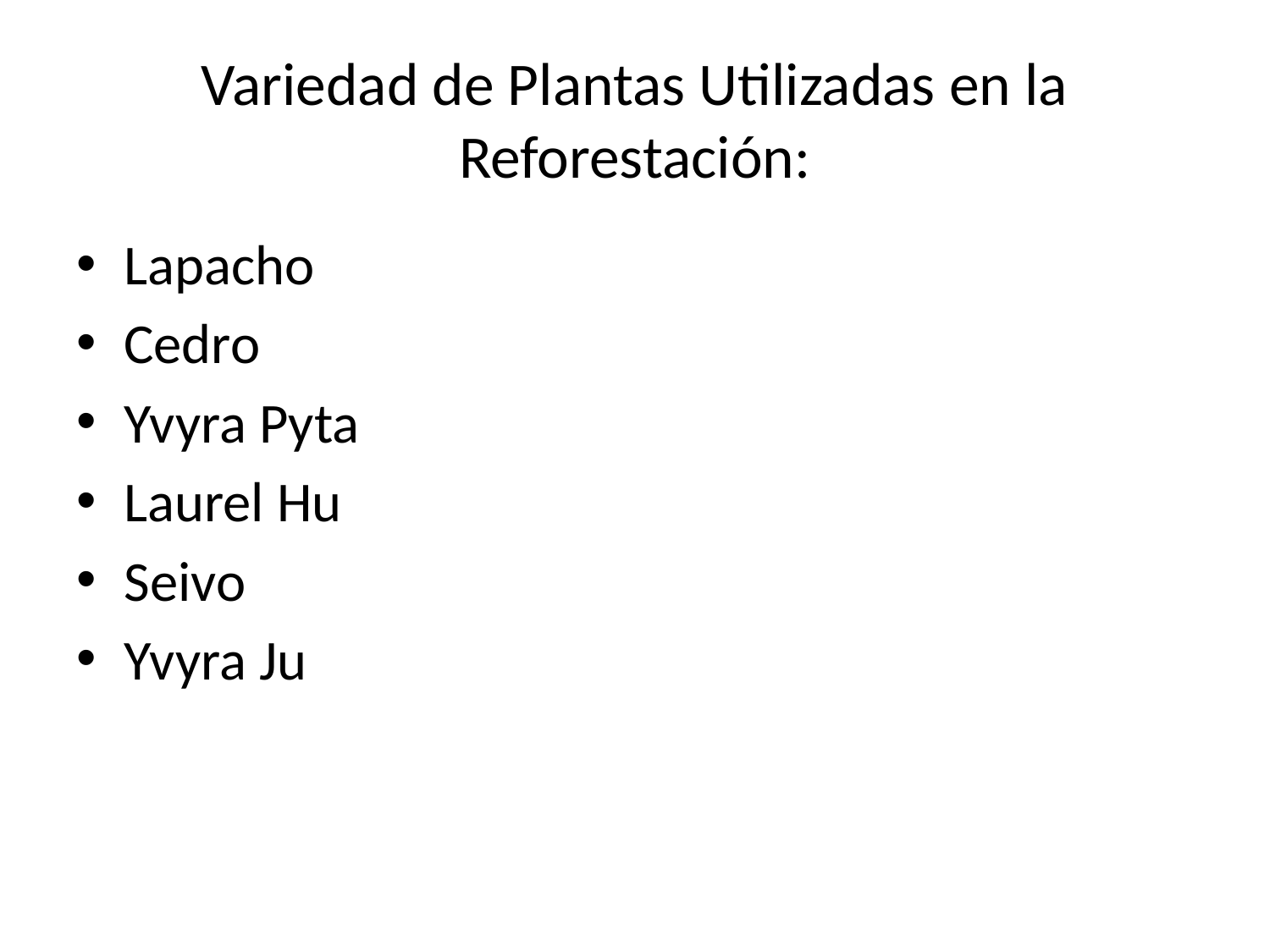

# Variedad de Plantas Utilizadas en la Reforestación:
Lapacho
Cedro
Yvyra Pyta
Laurel Hu
Seivo
Yvyra Ju